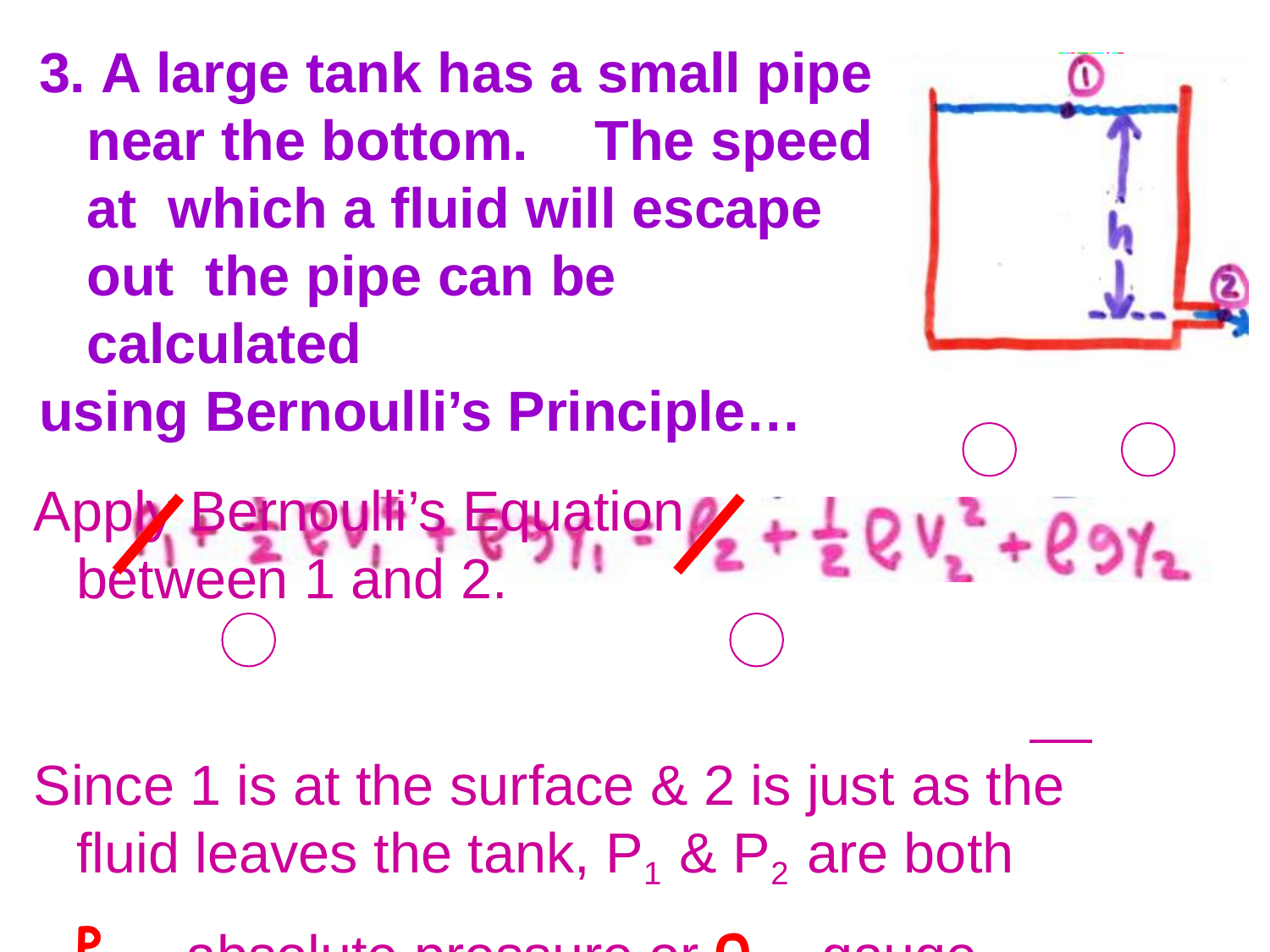

3. A large tank has a small pipe  near the bottom.	The speed at  which a fluid will escape out  the pipe can be calculated
using Bernoulli’s Principle…
Apply Bernoulli’s Equation between 1 and 2.

Since 1 is at the surface & 2 is just as the  fluid leaves the tank, P1  & P2  are both	Pa_  absolute pressure or 0 _ gauge pressure  (can use either in Bernoulli’s Equation, as  long as you are consistent!)